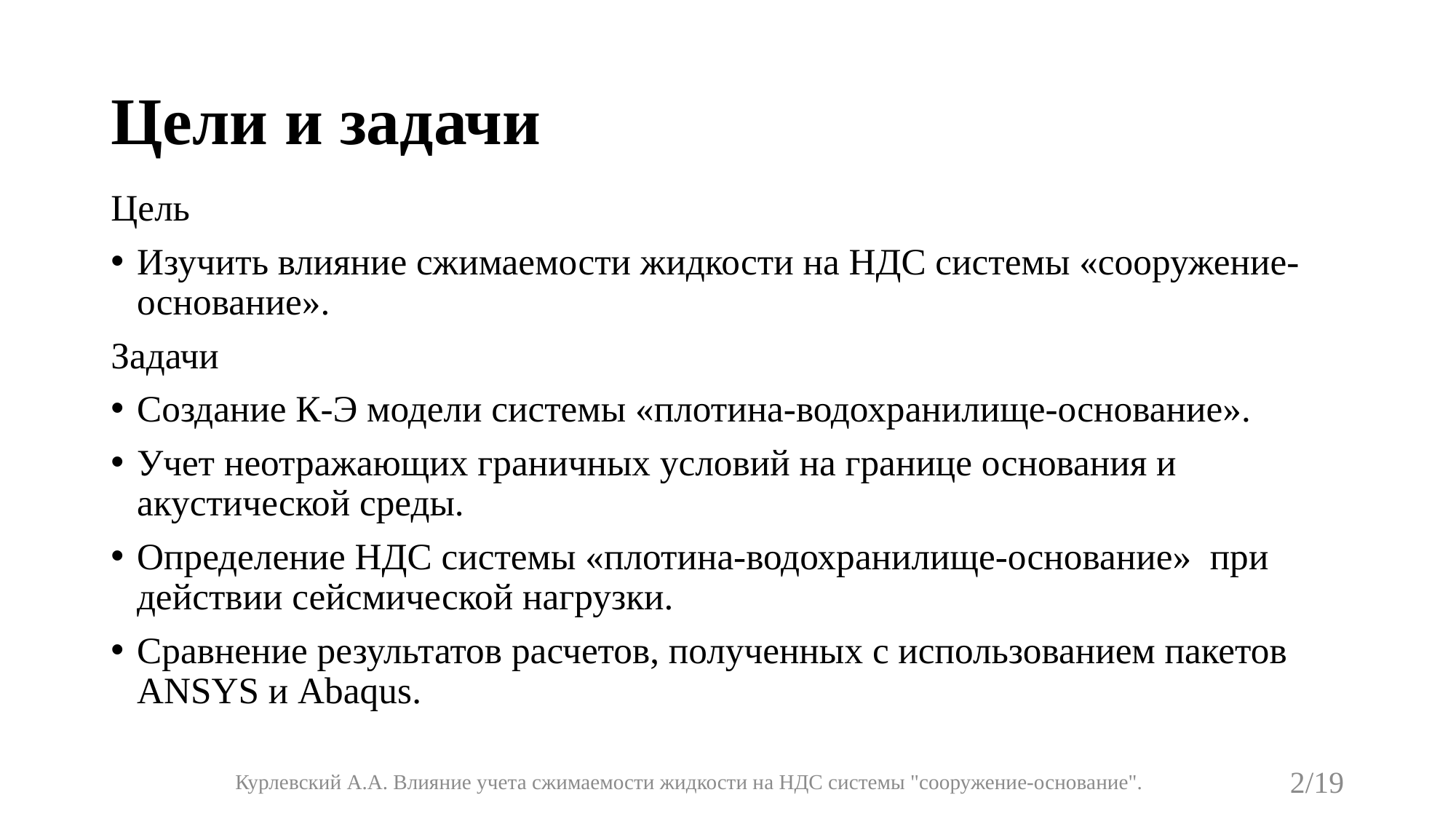

# Цели и задачи
Цель
Изучить влияние сжимаемости жидкости на НДС системы «сооружение-основание».
Задачи
Создание К-Э модели системы «плотина-водохранилище-основание».
Учет неотражающих граничных условий на границе основания и акустической среды.
Определение НДС системы «плотина-водохранилище-основание»  при действии сейсмической нагрузки.
Сравнение результатов расчетов, полученных с использованием пакетов ANSYS и Abaqus.

Курлевский А.А. Влияние учета сжимаемости жидкости на НДС системы "сооружение-основание".
2/19